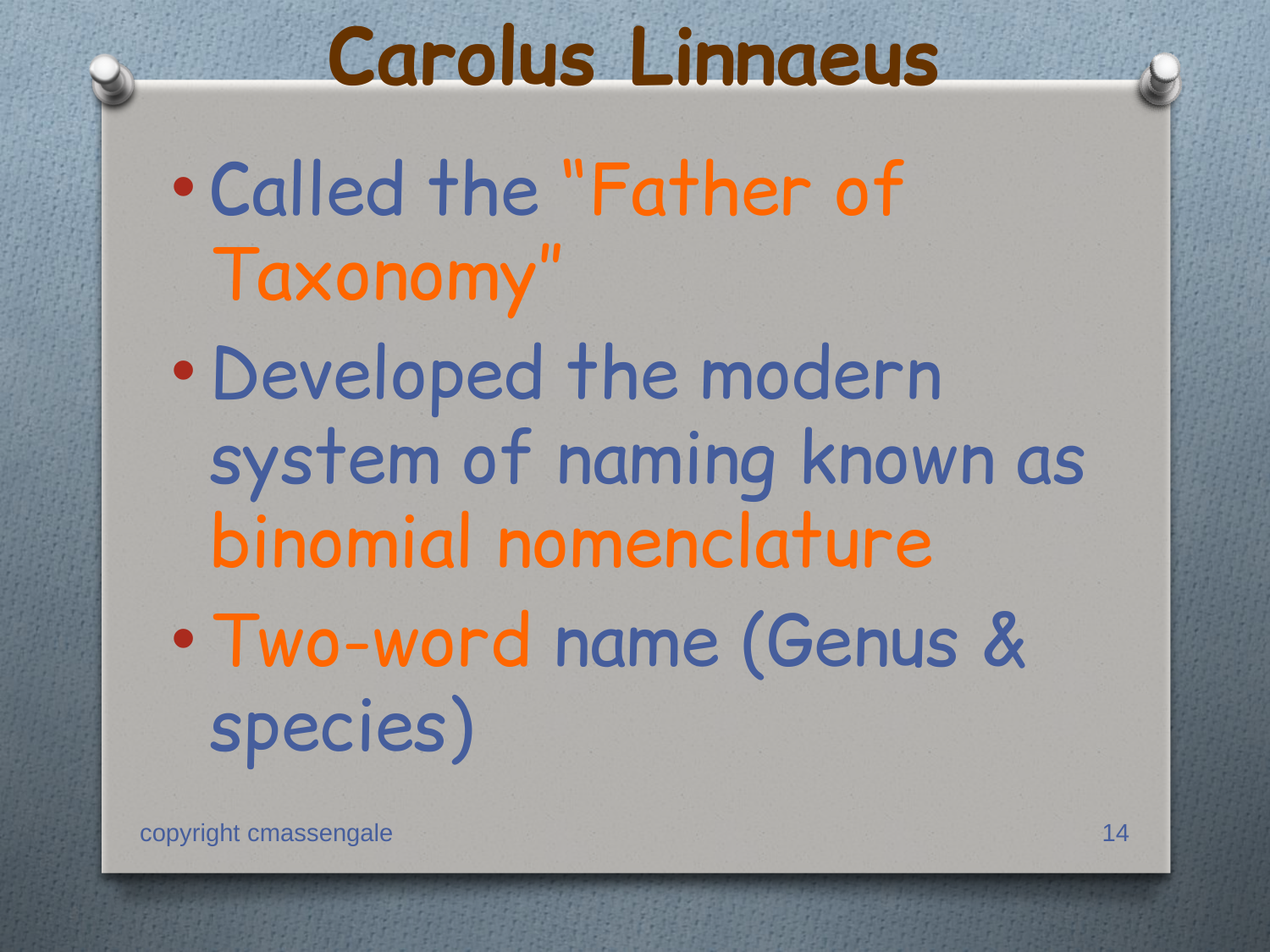

# Carolus Linnaeus
Called the “Father of Taxonomy”
Developed the modern system of naming known as binomial nomenclature
Two-word name (Genus & species)

copyright cmassengale
14